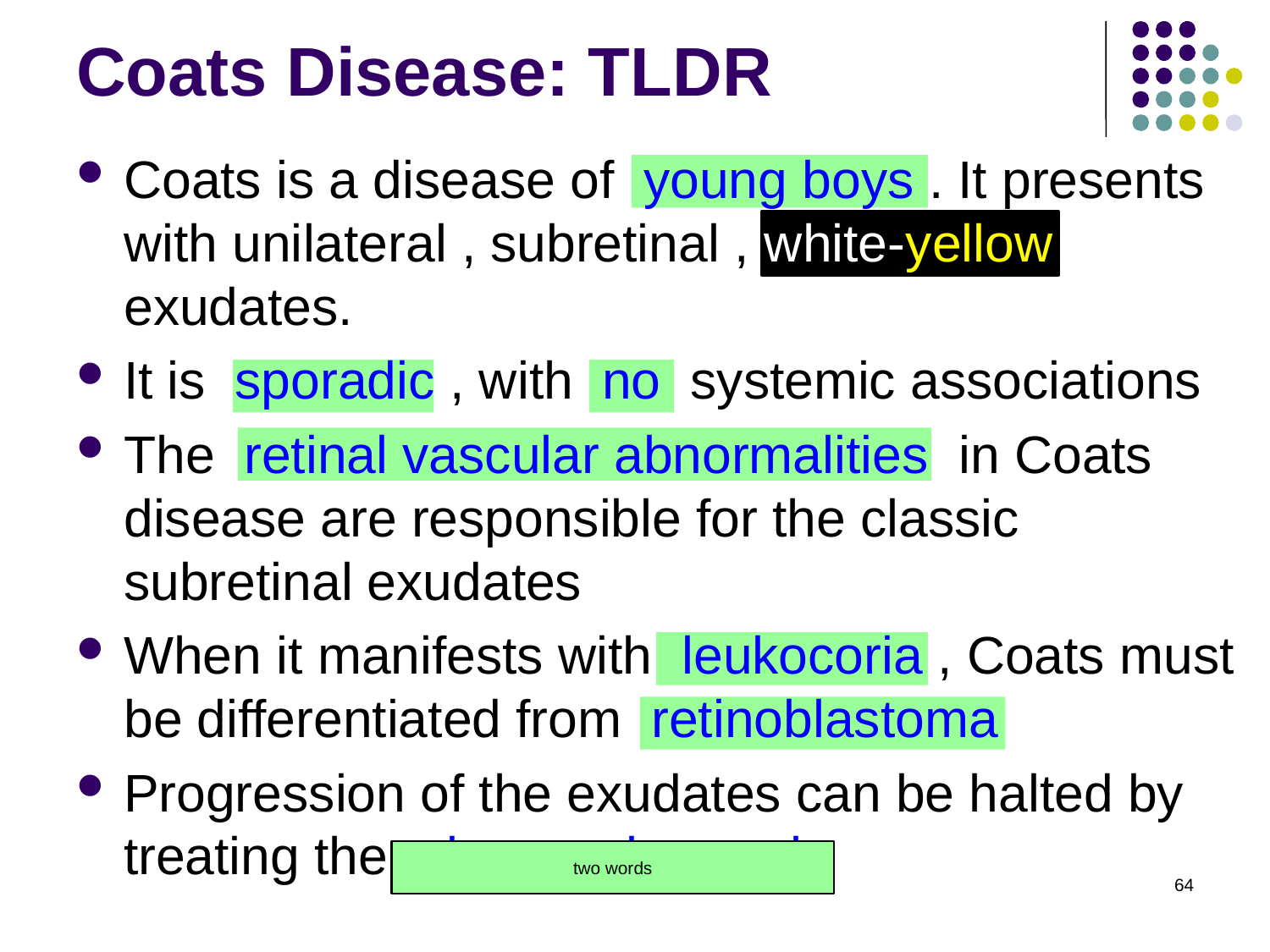

# Coats Disease: TLDR
Coats is a disease of  young boys . It presents with unilateral , subretinal , white-yellow exudates.
It is  sporadic , with  no  systemic associations
The  retinal vascular abnormalities  in Coats disease are responsible for the classic subretinal exudates
When it manifests with  leukocoria , Coats must be differentiated from  retinoblastoma
Progression of the exudates can be halted by treating the  abnormal vessels

two words
64